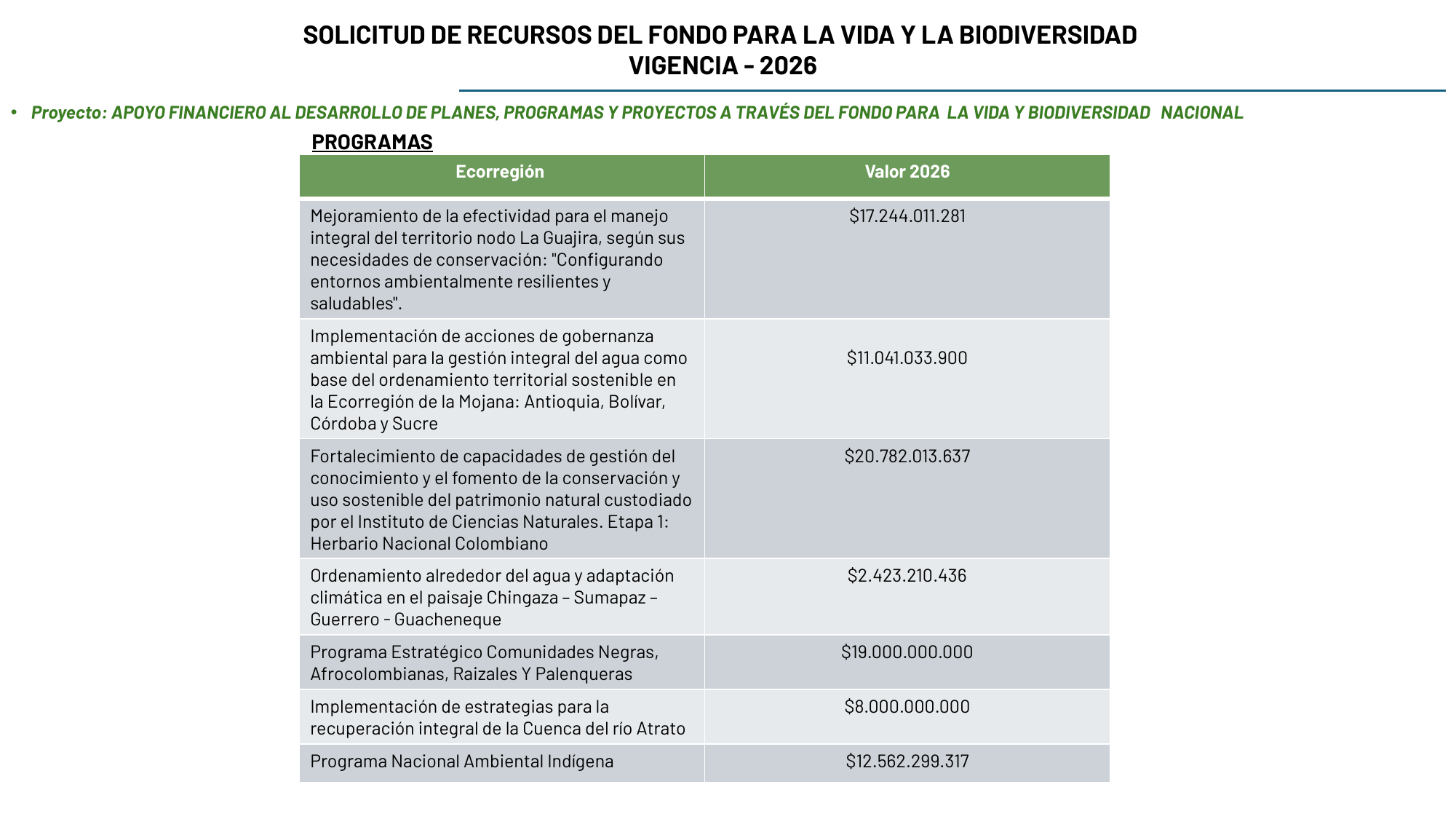

SOLICITUD DE RECURSOS DEL FONDO PARA LA VIDA Y LA BIODIVERSIDAD
VIGENCIA - 2026
Proyecto: APOYO FINANCIERO AL DESARROLLO DE PLANES, PROGRAMAS Y PROYECTOS A TRAVÉS DEL FONDO PARA  LA VIDA Y BIODIVERSIDAD   NACIONAL
PROGRAMAS
| Ecorregión | Valor 2026 |
| --- | --- |
| Mejoramiento de la efectividad para el manejo integral del territorio nodo La Guajira, según sus necesidades de conservación: "Configurando entornos ambientalmente resilientes y saludables". | $17.244.011.281 |
| Implementación de acciones de gobernanza ambiental para la gestión integral del agua como base del ordenamiento territorial sostenible en la Ecorregión de la Mojana: Antioquia, Bolívar, Córdoba y Sucre | $11.041.033.900 |
| Fortalecimiento de capacidades de gestión del conocimiento y el fomento de la conservación y uso sostenible del patrimonio natural custodiado por el Instituto de Ciencias Naturales. Etapa 1: Herbario Nacional Colombiano | $20.782.013.637 |
| Ordenamiento alrededor del agua y adaptación climática en el paisaje Chingaza – Sumapaz – Guerrero - Guacheneque | $2.423.210.436 |
| Programa Estratégico Comunidades Negras, Afrocolombianas, Raizales Y Palenqueras | $19.000.000.000 |
| Implementación de estrategias para la recuperación integral de la Cuenca del río Atrato | $8.000.000.000 |
| Programa Nacional Ambiental Indígena | $12.562.299.317 |